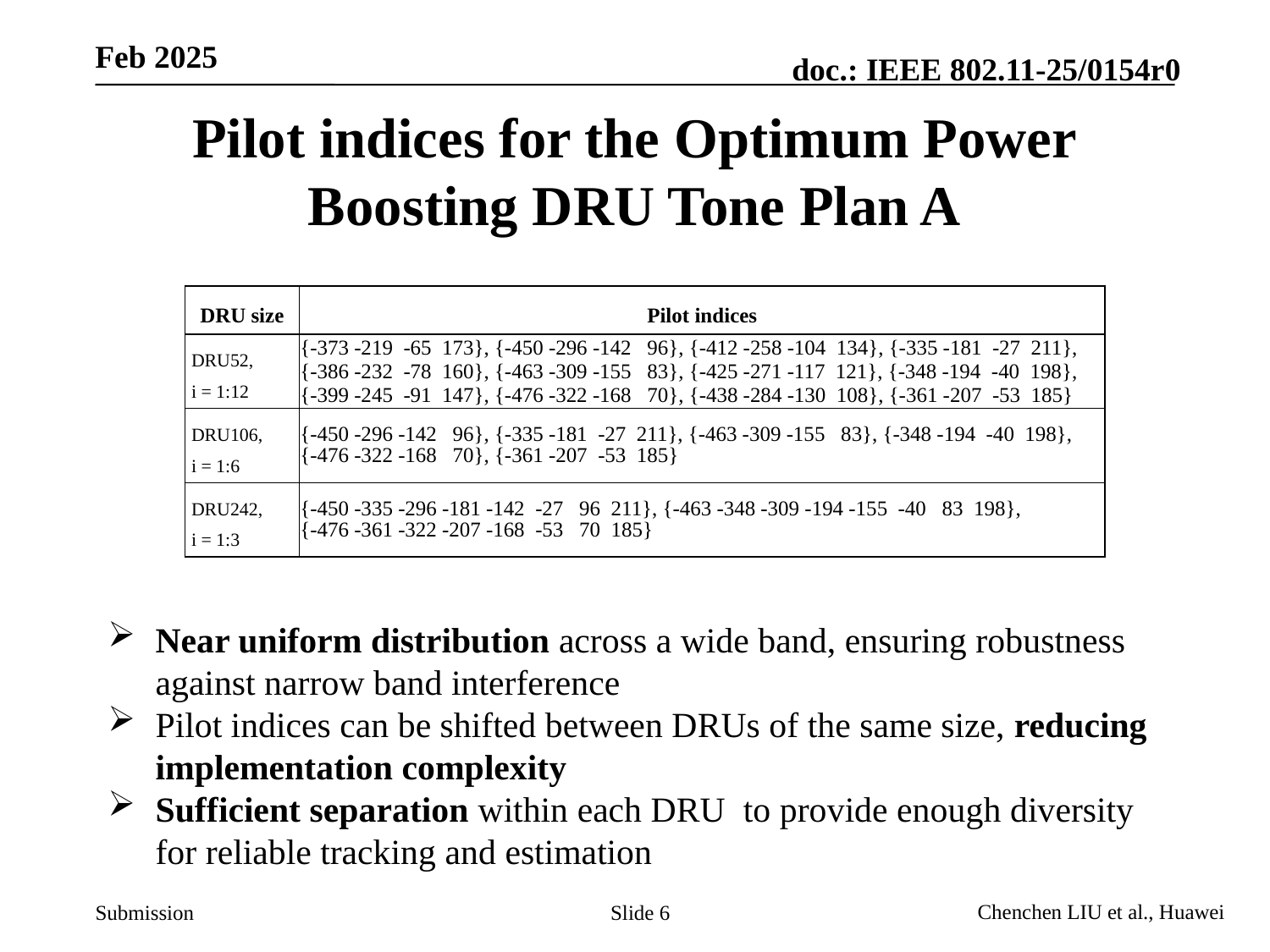

# Pilot indices for the Optimum Power Boosting DRU Tone Plan A
| DRU size | Pilot indices |
| --- | --- |
| DRU52, i = 1:12 | {-373 -219 -65 173}, {-450 -296 -142 96}, {-412 -258 -104 134}, {-335 -181 -27 211}, {-386 -232 -78 160}, {-463 -309 -155 83}, {-425 -271 -117 121}, {-348 -194 -40 198}, {-399 -245 -91 147}, {-476 -322 -168 70}, {-438 -284 -130 108}, {-361 -207 -53 185} |
| DRU106, i = 1:6 | {-450 -296 -142 96}, {-335 -181 -27 211}, {-463 -309 -155 83}, {-348 -194 -40 198}, {-476 -322 -168 70}, {-361 -207 -53 185} |
| DRU242, i = 1:3 | {-450 -335 -296 -181 -142 -27 96 211}, {-463 -348 -309 -194 -155 -40 83 198}, {-476 -361 -322 -207 -168 -53 70 185} |
Near uniform distribution across a wide band, ensuring robustness against narrow band interference
Pilot indices can be shifted between DRUs of the same size, reducing implementation complexity
Sufficient separation within each DRU  to provide enough diversity for reliable tracking and estimation
Slide 6